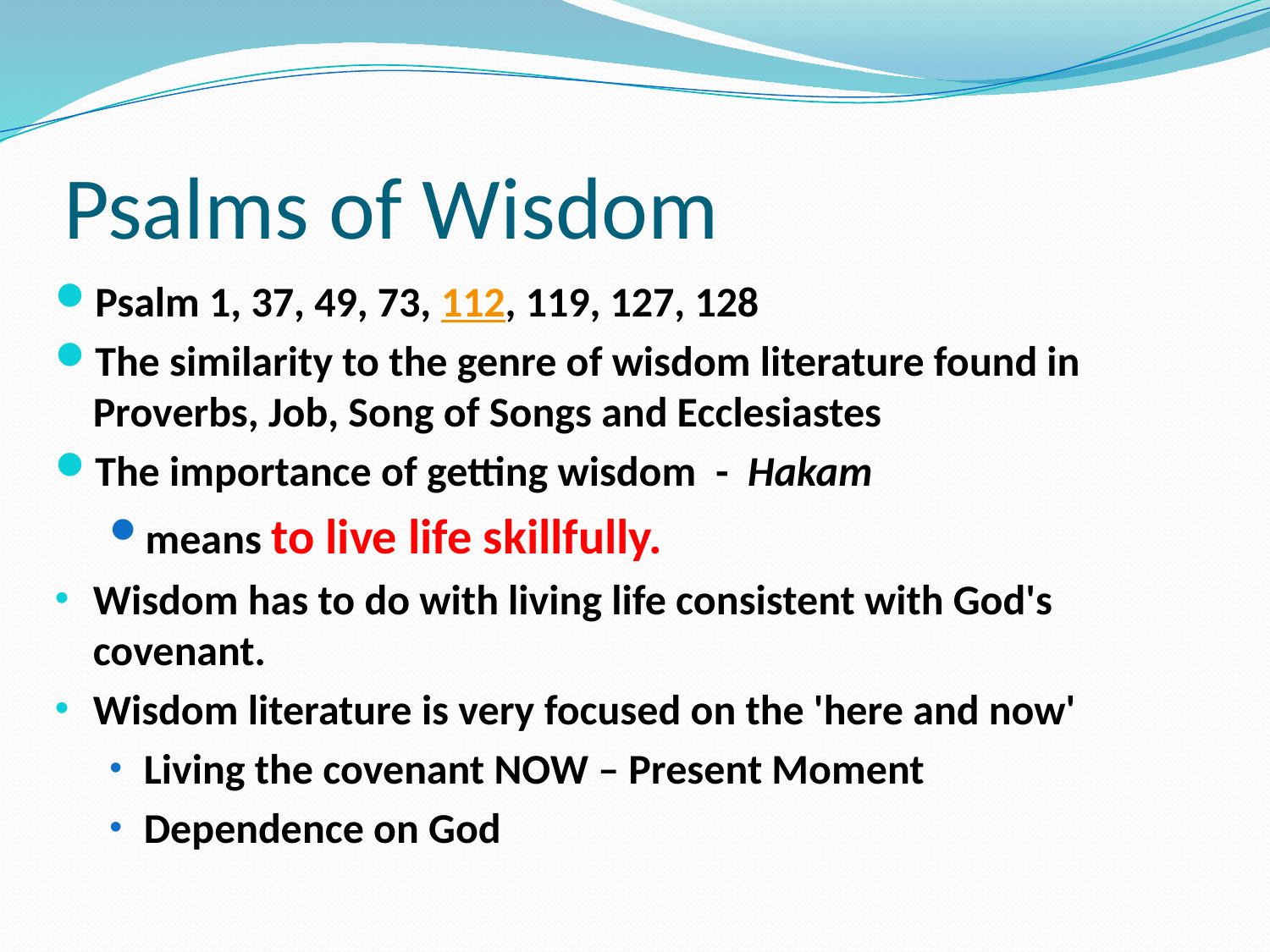

# Psalms of Wisdom
Psalm 1, 37, 49, 73, 112, 119, 127, 128
The similarity to the genre of wisdom literature found in Proverbs, Job, Song of Songs and Ecclesiastes
The importance of getting wisdom  -  Hakam
means to live life skillfully.
Wisdom has to do with living life consistent with God's covenant.
Wisdom literature is very focused on the 'here and now'
Living the covenant NOW – Present Moment
Dependence on God